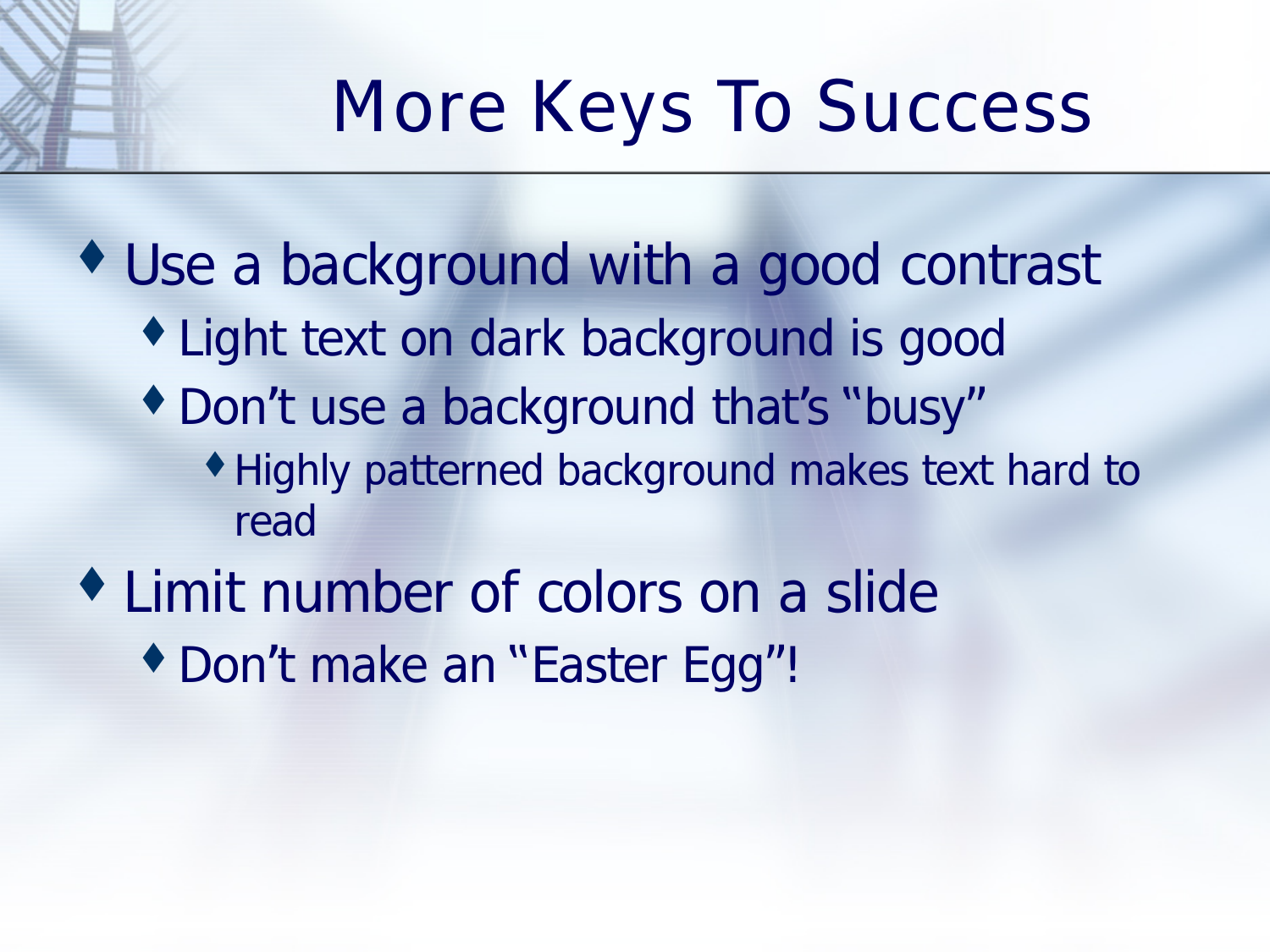

# More Keys To Success
Use a background with a good contrast
Light text on dark background is good
Don’t use a background that’s “busy”
Highly patterned background makes text hard to read
Limit number of colors on a slide
Don’t make an “Easter Egg”!